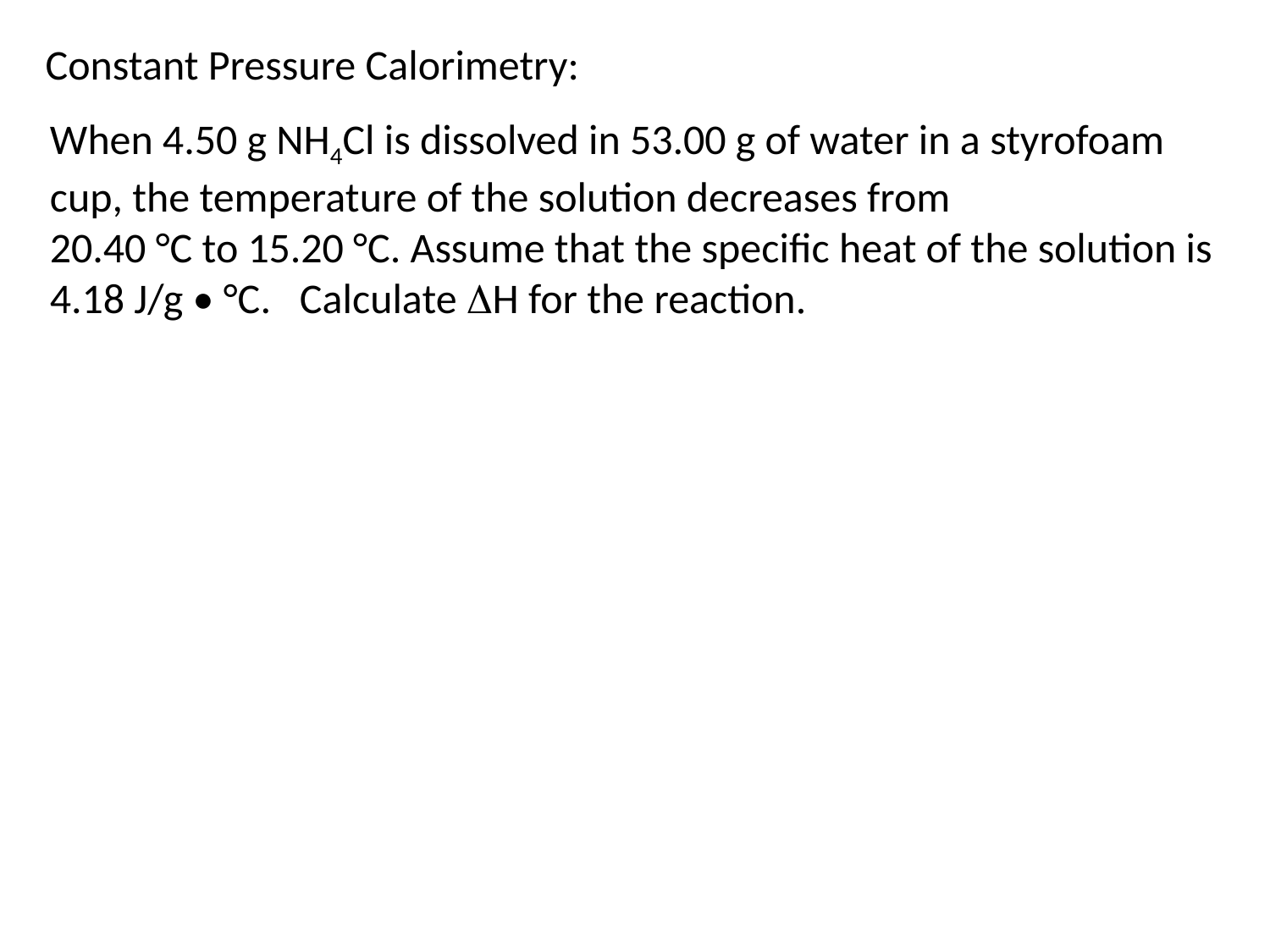

Constant Pressure Calorimetry:
When 4.50 g NH4Cl is dissolved in 53.00 g of water in a styrofoam
cup, the temperature of the solution decreases from
20.40 °C to 15.20 °C. Assume that the specific heat of the solution is
4.18 J/g • °C.   Calculate ΔH for the reaction.